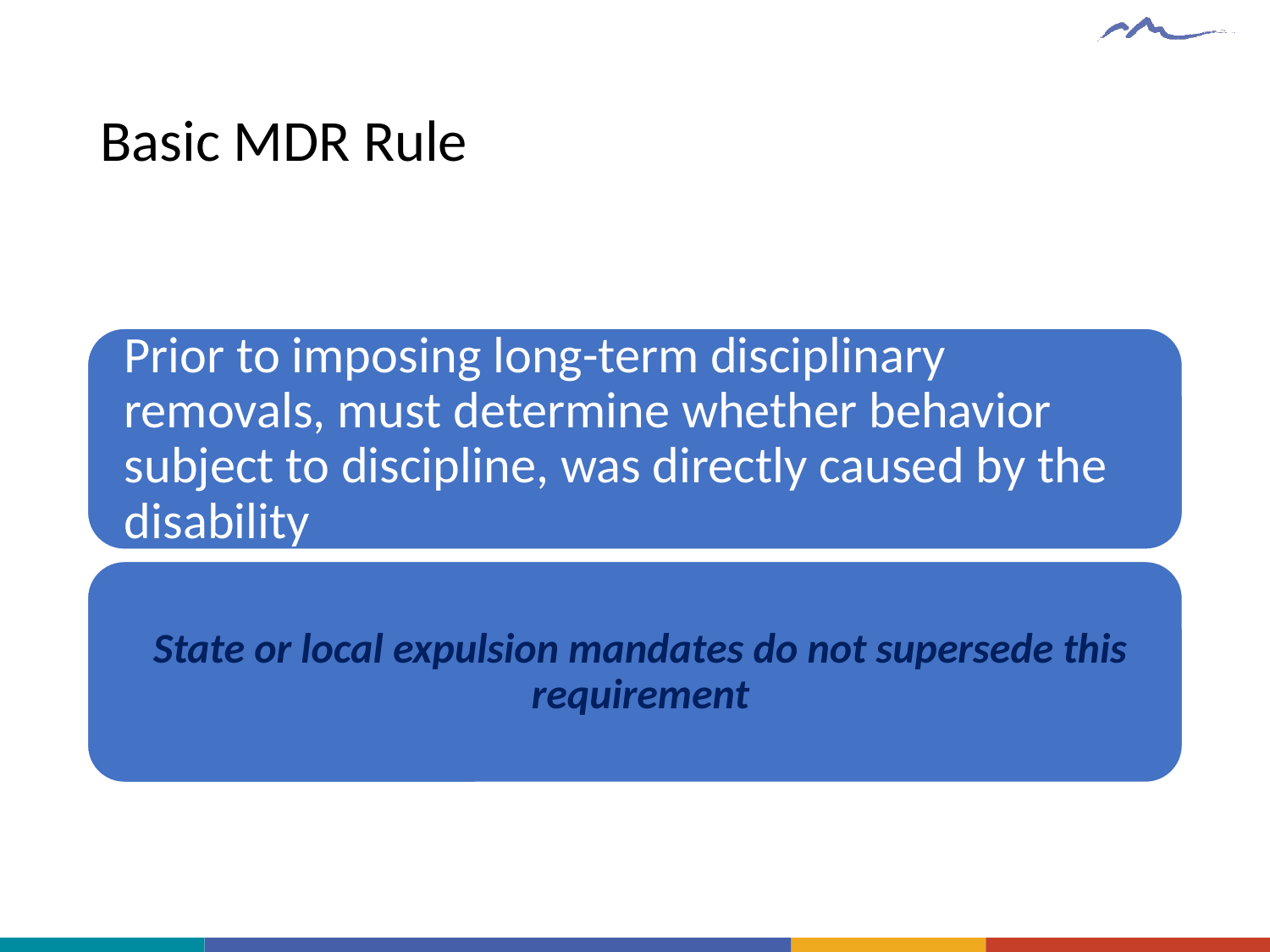

# Basic MDR Rule
Prior to imposing long-term disciplinary removals, must determine whether behavior subject to discipline, was directly caused by the disability
State or local expulsion mandates do not supersede this requirement